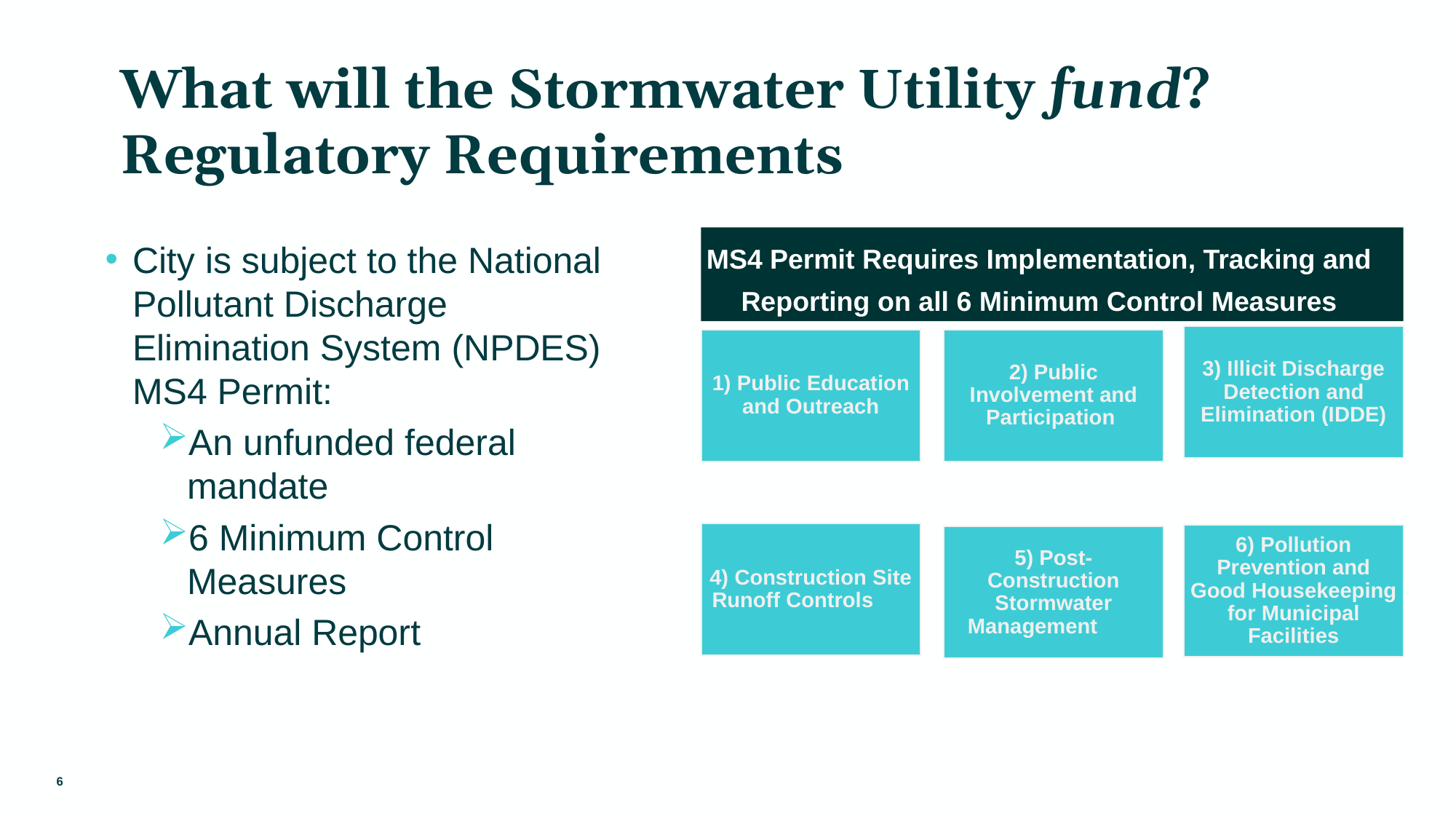

# What will the Stormwater Utility fund? Regulatory Requirements
MS4 Permit Requires Implementation, Tracking and Reporting on all 6 Minimum Control Measures
City is subject to the National Pollutant Discharge Elimination System (NPDES) MS4 Permit:
An unfunded federal mandate
6 Minimum Control Measures
Annual Report

1) Public Education and Outreach
2) Public Involvement and Participation
5) Post-Construction Stormwater Management
6) Pollution Prevention and Good Housekeeping for Municipal Facilities
3) Illicit Discharge Detection and Elimination (IDDE)
4) Construction Site Runoff Controls
6